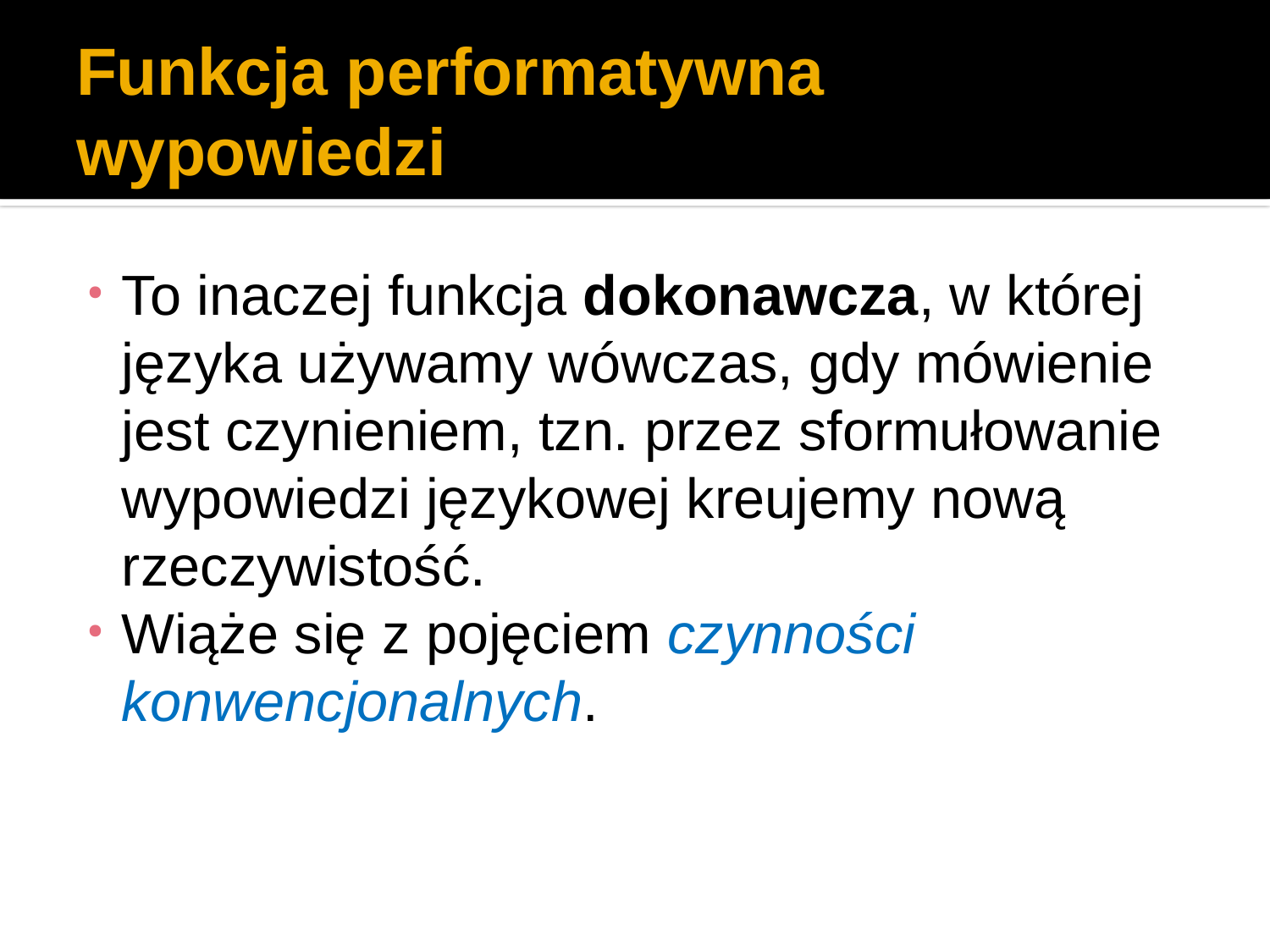

# Funkcja performatywna wypowiedzi
To inaczej funkcja dokonawcza, w której języka używamy wówczas, gdy mówienie jest czynieniem, tzn. przez sformułowanie wypowiedzi językowej kreujemy nową rzeczywistość.
Wiąże się z pojęciem czynności konwencjonalnych.